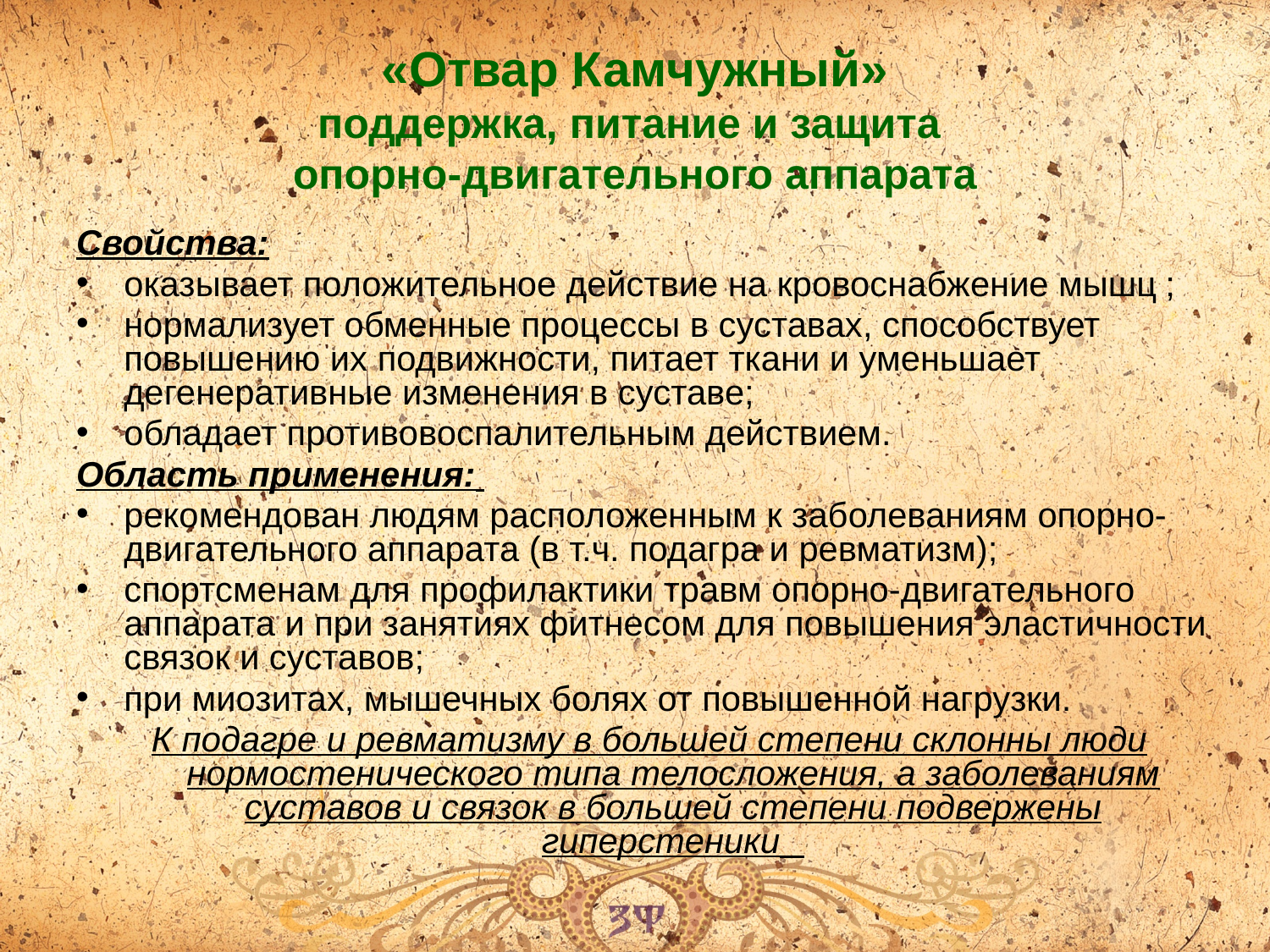

# «Отвар Камчужный» поддержка, питание и защита опорно-двигательного аппарата
Свойства:
оказывает положительное действие на кровоснабжение мышц ;
нормализует обменные процессы в суставах, способствует повышению их подвижности, питает ткани и уменьшает дегенеративные изменения в суставе;
обладает противовоспалительным действием.
Область применения:
рекомендован людям расположенным к заболеваниям опорно-двигательного аппарата (в т.ч. подагра и ревматизм);
спортсменам для профилактики травм опорно-двигательного аппарата и при занятиях фитнесом для повышения эластичности связок и суставов;
при миозитах, мышечных болях от повышенной нагрузки.
К подагре и ревматизму в большей степени склонны люди нормостенического типа телосложения, а заболеваниям суставов и связок в большей степени подвержены гиперстеники